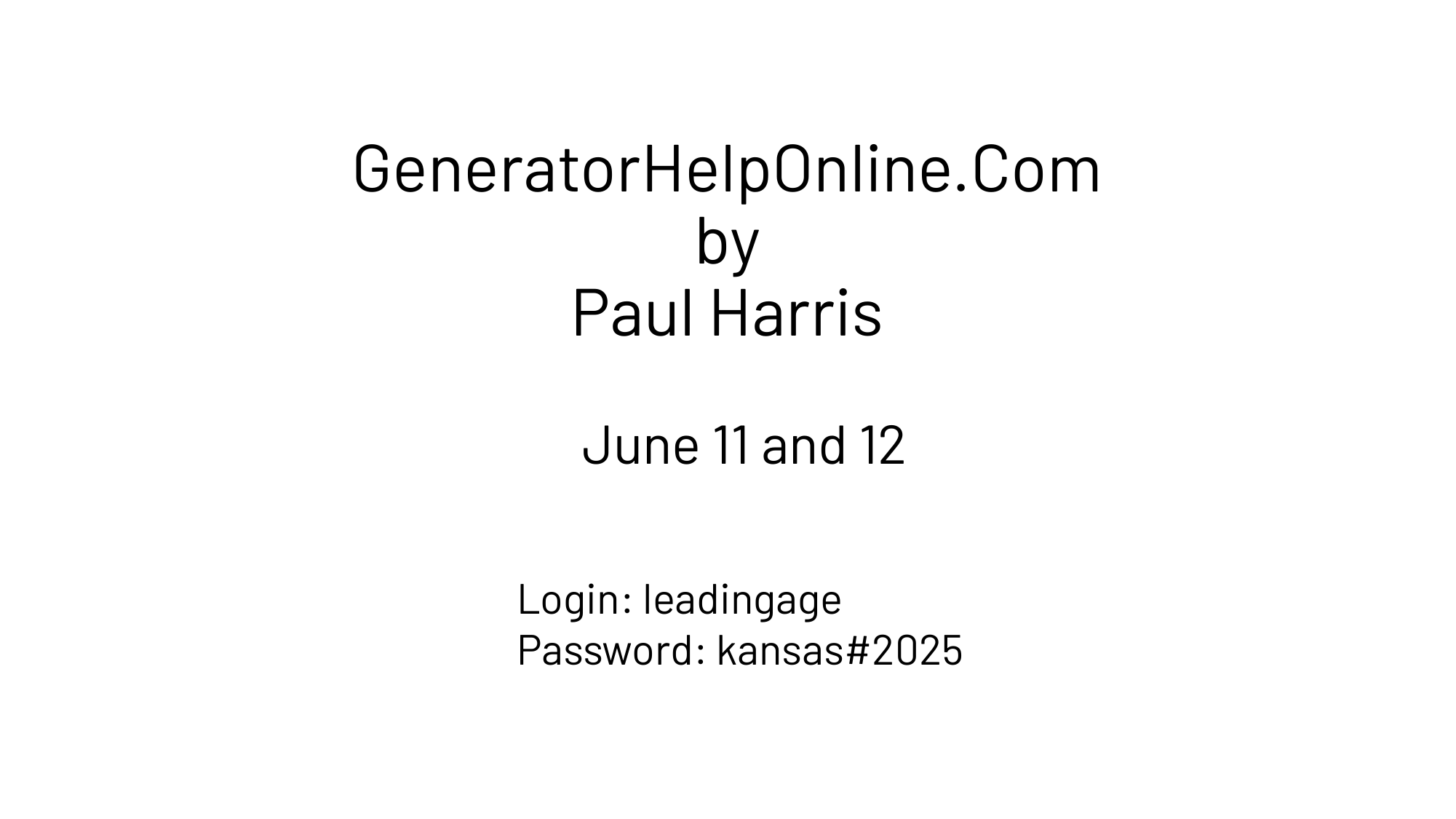

# GeneratorHelpOnline.Com by Paul Harris
June 11 and 12
Login: leadingage
Password: kansas#2025